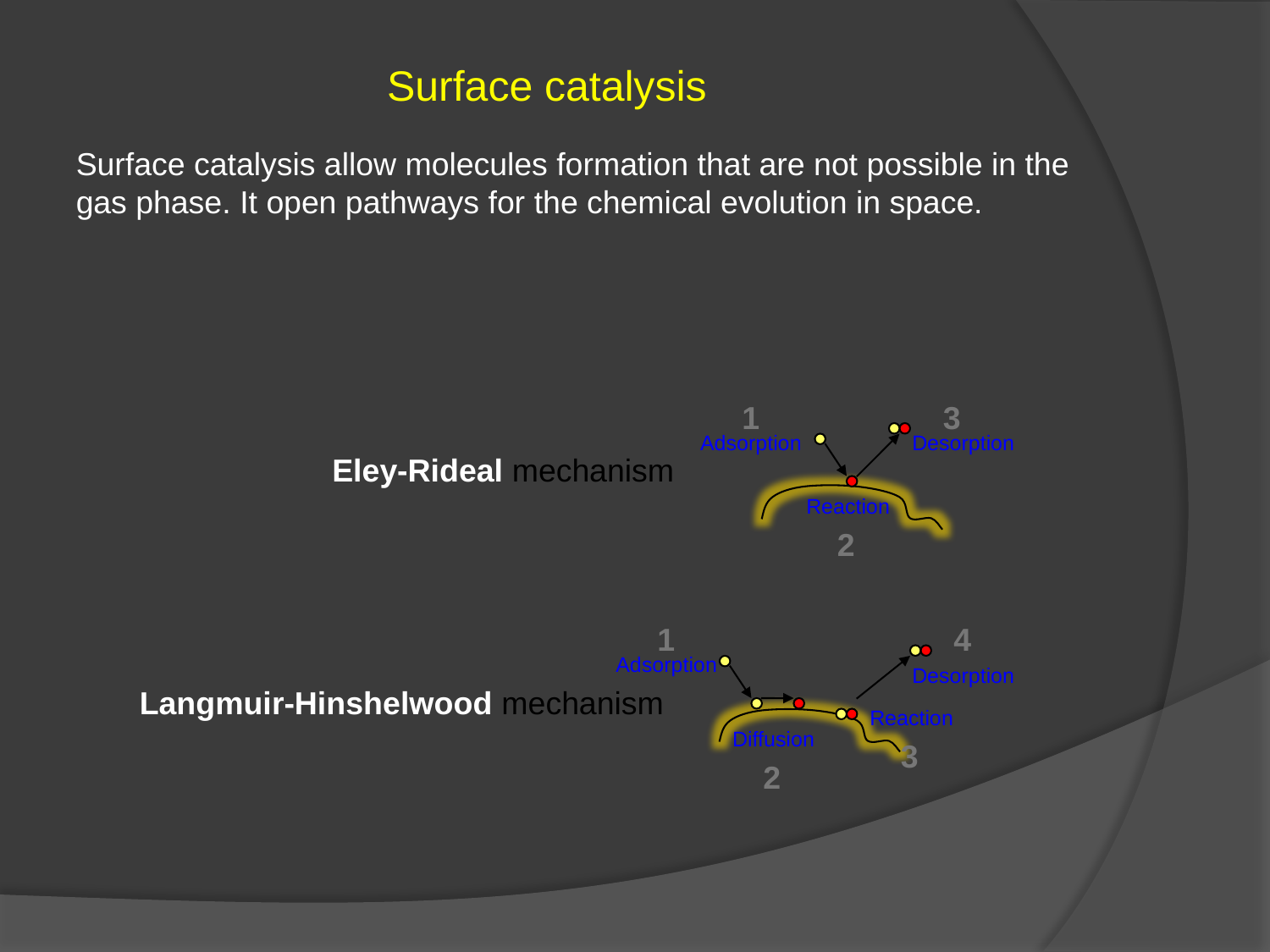

Surface catalysis
Surface catalysis allow molecules formation that are not possible in the gas phase. It open pathways for the chemical evolution in space.
1
3
Adsorption

Desorption

Eley-Rideal mechanism

Reaction
2
1
4
Adsorption

Desorption

Langmuir-Hinshelwood mechanism

Reaction
Diffusion
3
2